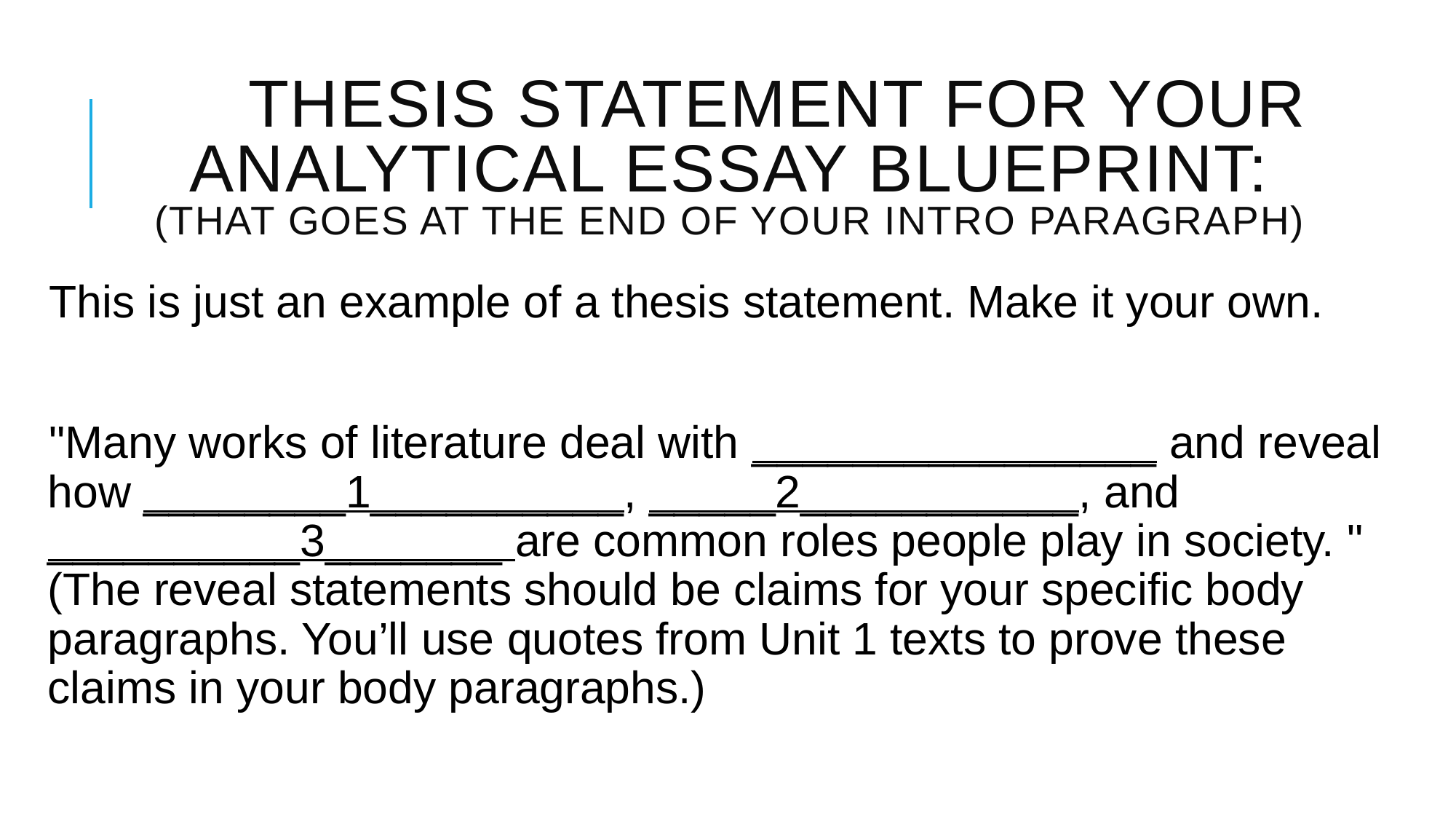

# Thesis Statement for your Analytical Essay Blueprint: (that goes at the end of your intro paragraph)
This is just an example of a thesis statement. Make it your own.

"Many works of literature deal with ________________ and reveal how ________1__________, _____2___________, and __________3_______ are common roles people play in society. " (The reveal statements should be claims for your specific body paragraphs. You’ll use quotes from Unit 1 texts to prove these claims in your body paragraphs.)